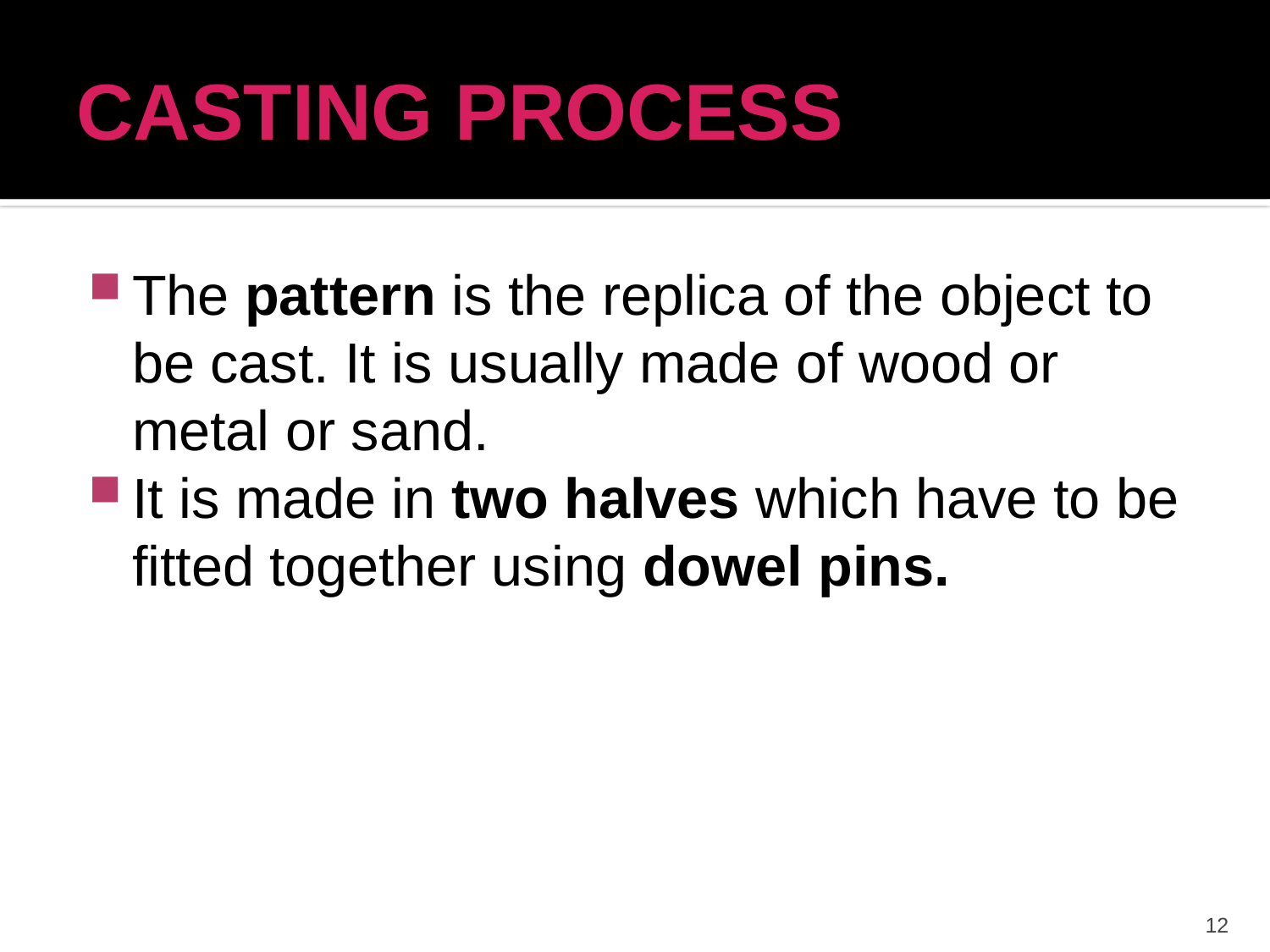

# CASTING PROCESS
The pattern is the replica of the object to be cast. It is usually made of wood or metal or sand.
It is made in two halves which have to be fitted together using dowel pins.
12